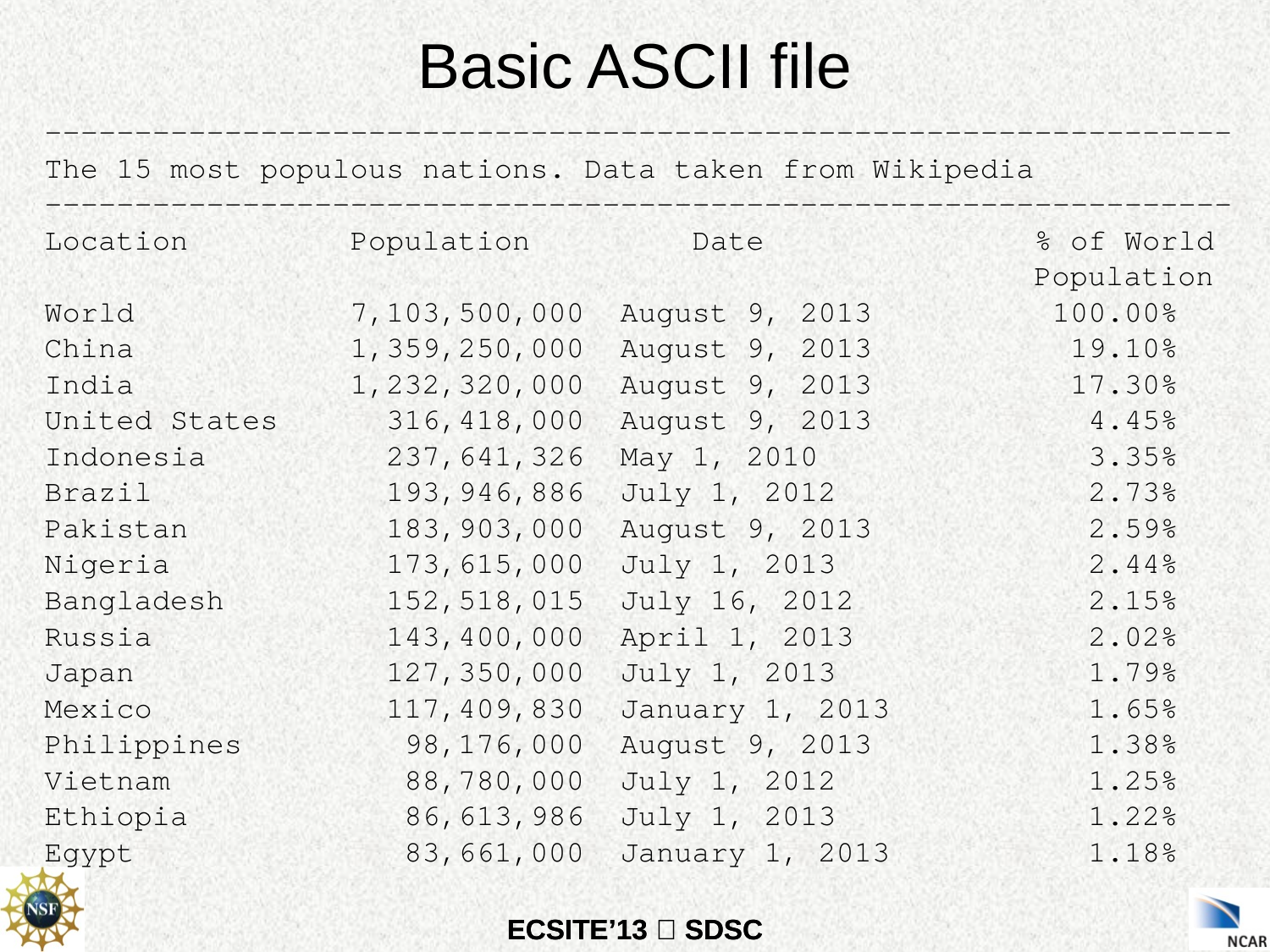

Basic ASCII file
------------------------------------------------------------------
The 15 most populous nations. Data taken from Wikipedia
------------------------------------------------------------------
Location         Population         Date               % of World
                                                       Population
World            7,103,500,000  August 9, 2013          100.00%
China            1,359,250,000  August 9, 2013           19.10%
India            1,232,320,000  August 9, 2013           17.30%
United States      316,418,000  August 9, 2013            4.45%
Indonesia          237,641,326  May 1, 2010               3.35%
Brazil             193,946,886  July 1, 2012              2.73%
Pakistan           183,903,000  August 9, 2013            2.59%
Nigeria            173,615,000  July 1, 2013              2.44%
Bangladesh         152,518,015  July 16, 2012             2.15%
Russia             143,400,000  April 1, 2013             2.02%
Japan              127,350,000  July 1, 2013              1.79%
Mexico             117,409,830  January 1, 2013           1.65%
Philippines         98,176,000  August 9, 2013            1.38%
Vietnam             88,780,000  July 1, 2012              1.25%
Ethiopia            86,613,986  July 1, 2013              1.22%
Egypt               83,661,000  January 1, 2013           1.18%